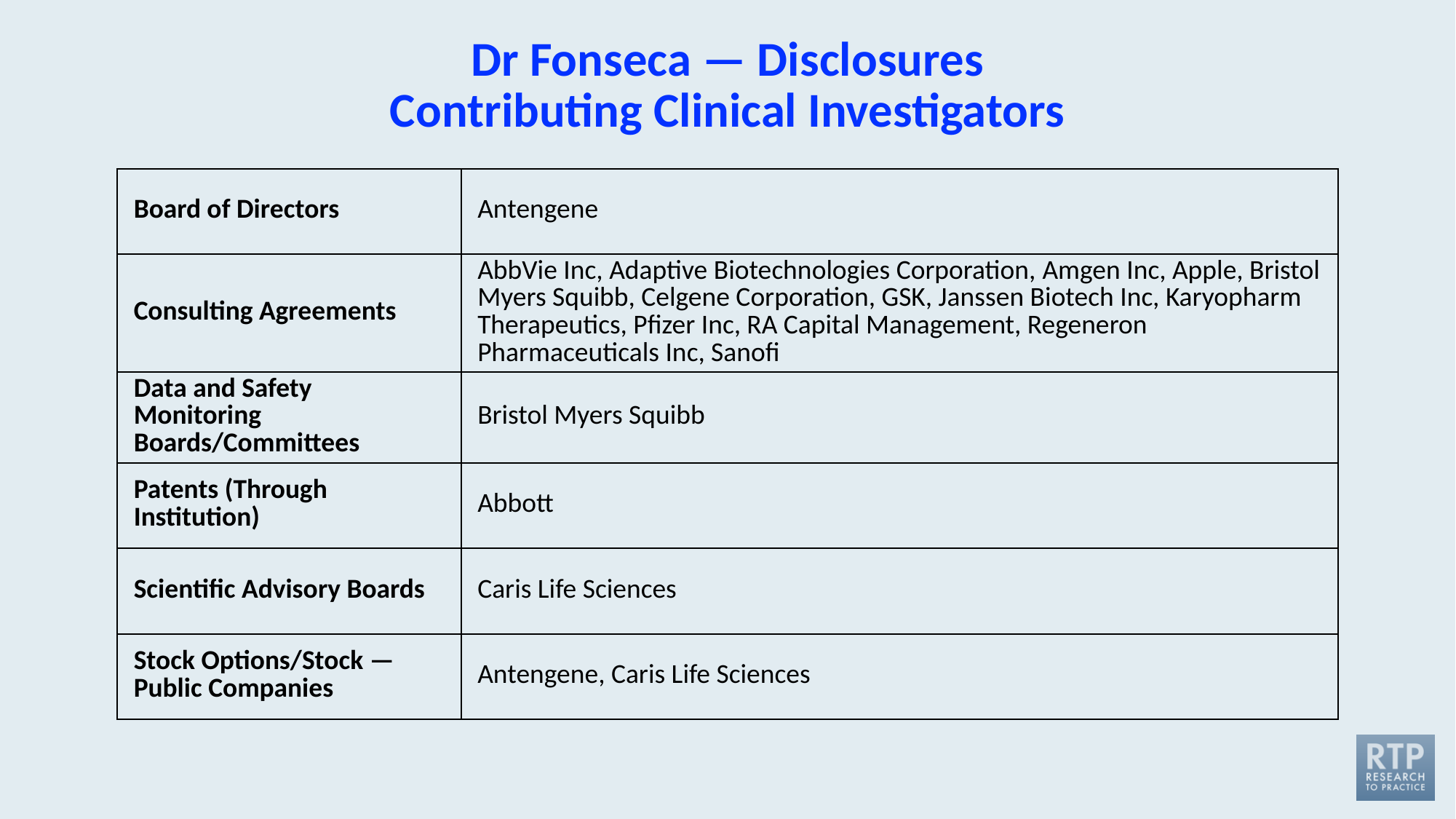

# Dr Fonseca — Disclosures Contributing Clinical Investigators
| Board of Directors | Antengene |
| --- | --- |
| Consulting Agreements | AbbVie Inc, Adaptive Biotechnologies Corporation, Amgen Inc, Apple, Bristol Myers Squibb, Celgene Corporation, GSK, Janssen Biotech Inc, Karyopharm Therapeutics, Pfizer Inc, RA Capital Management, Regeneron Pharmaceuticals Inc, Sanofi |
| Data and Safety Monitoring Boards/Committees | Bristol Myers Squibb |
| Patents (Through Institution) | Abbott |
| Scientific Advisory Boards | Caris Life Sciences |
| Stock Options/Stock — Public Companies | Antengene, Caris Life Sciences |